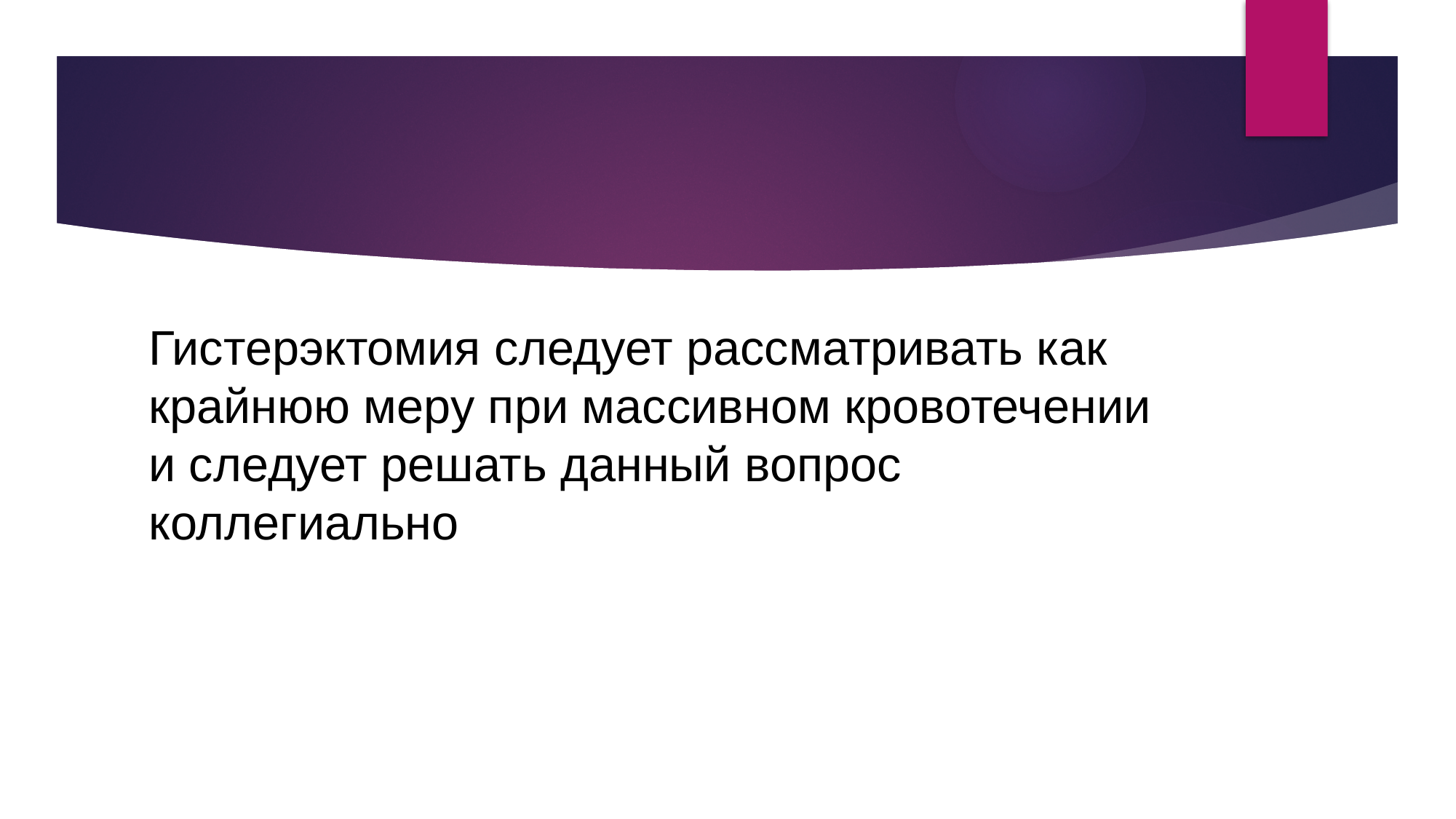

#
Гистерэктомия следует рассматривать как крайнюю меру при массивном кровотечении и следует решать данный вопрос коллегиально